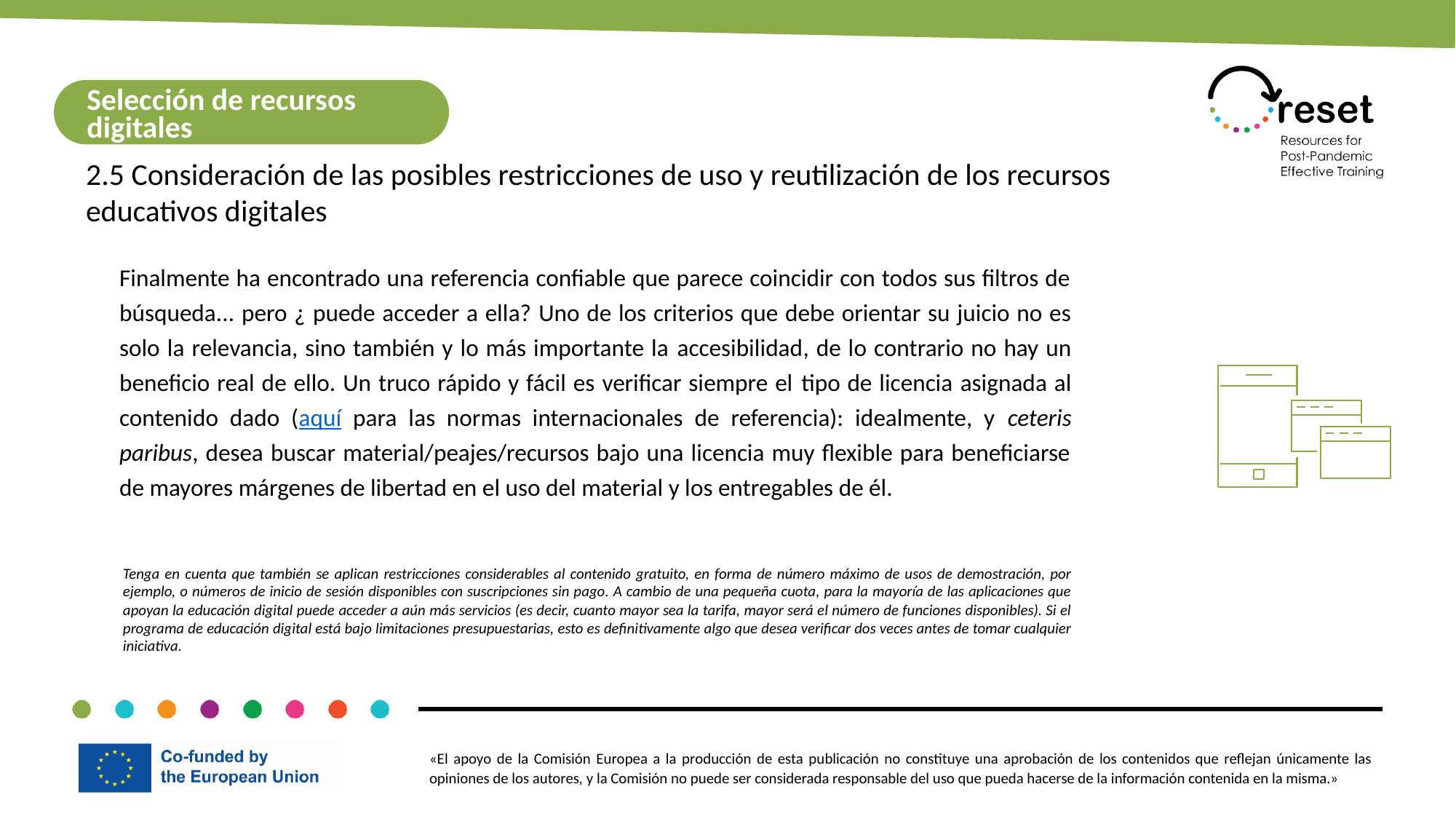

Selección de recursos digitales
2.5 Consideración de las posibles restricciones de uso y reutilización de los recursos educativos digitales
Finalmente ha encontrado una referencia confiable que parece coincidir con todos sus filtros de búsqueda... pero ¿ puede acceder a ella? Uno de los criterios que debe orientar su juicio no es solo la relevancia, sino también y lo más importante la accesibilidad, de lo contrario no hay un beneficio real de ello. Un truco rápido y fácil es verificar siempre el tipo de licencia asignada al contenido dado (aquí para las normas internacionales de referencia): idealmente, y ceteris paribus, desea buscar material/peajes/recursos bajo una licencia muy flexible para beneficiarse de mayores márgenes de libertad en el uso del material y los entregables de él.

Tenga en cuenta que también se aplican restricciones considerables al contenido gratuito, en forma de número máximo de usos de demostración, por ejemplo, o números de inicio de sesión disponibles con suscripciones sin pago. A cambio de una pequeña cuota, para la mayoría de las aplicaciones que apoyan la educación digital puede acceder a aún más servicios (es decir, cuanto mayor sea la tarifa, mayor será el número de funciones disponibles). Si el programa de educación digital está bajo limitaciones presupuestarias, esto es definitivamente algo que desea verificar dos veces antes de tomar cualquier iniciativa.